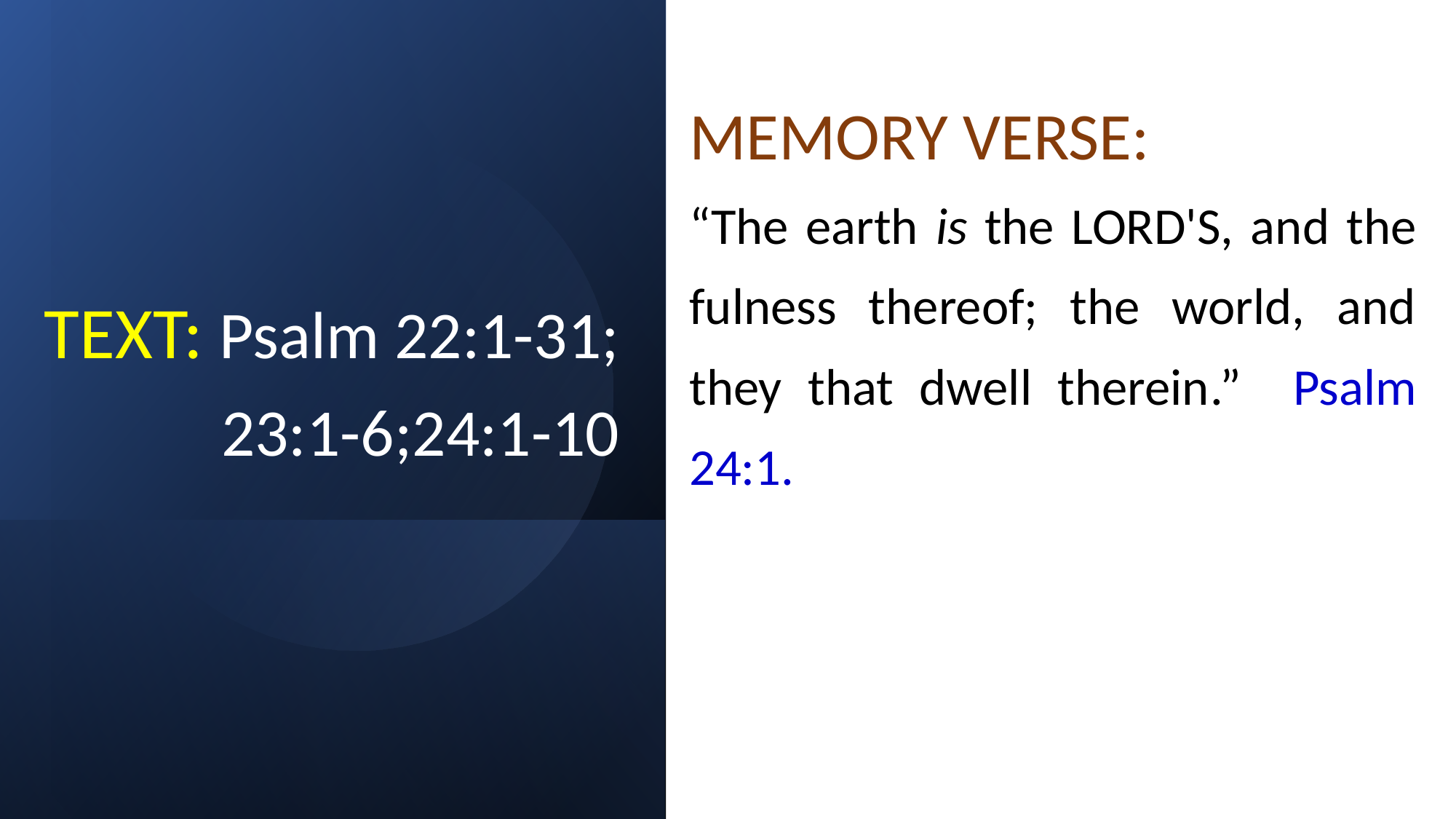

MEMORY VERSE:
“The earth is the LORD'S, and the fulness thereof; the world, and they that dwell therein.”  Psalm 24:1.

# TEXT: Psalm 22:1-31; 23:1-6;24:1-10